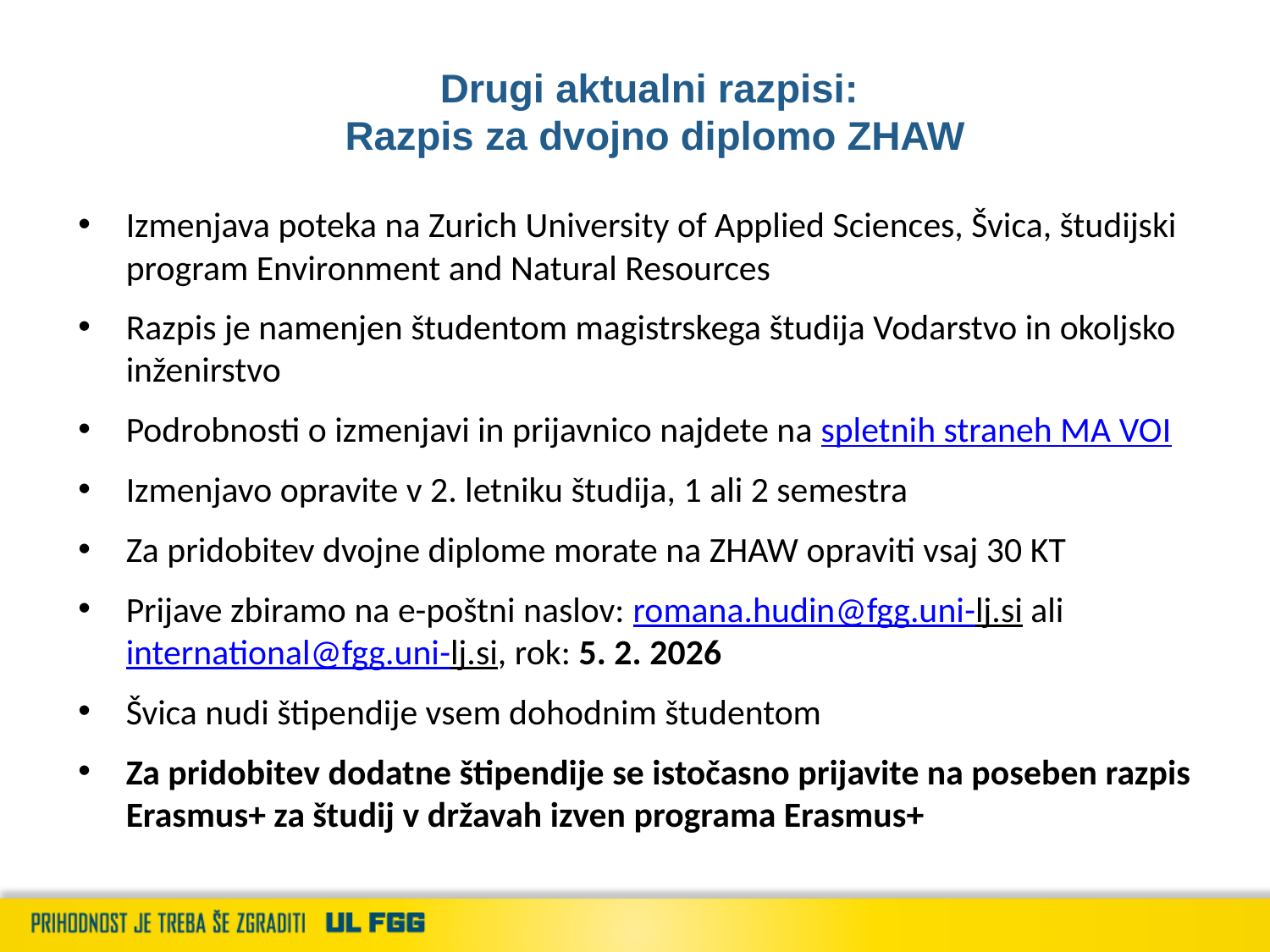

# Drugi aktualni razpisi: Razpis za dvojno diplomo ZHAW
Izmenjava poteka na Zurich University of Applied Sciences, Švica, študijski program Environment and Natural Resources
Razpis je namenjen študentom magistrskega študija Vodarstvo in okoljsko inženirstvo
Podrobnosti o izmenjavi in prijavnico najdete na spletnih straneh MA VOI
Izmenjavo opravite v 2. letniku študija, 1 ali 2 semestra
Za pridobitev dvojne diplome morate na ZHAW opraviti vsaj 30 KT
Prijave zbiramo na e-poštni naslov: romana.hudin@fgg.uni-lj.si ali international@fgg.uni-lj.si, rok: 5. 2. 2026
Švica nudi štipendije vsem dohodnim študentom
Za pridobitev dodatne štipendije se istočasno prijavite na poseben razpis Erasmus+ za študij v državah izven programa Erasmus+